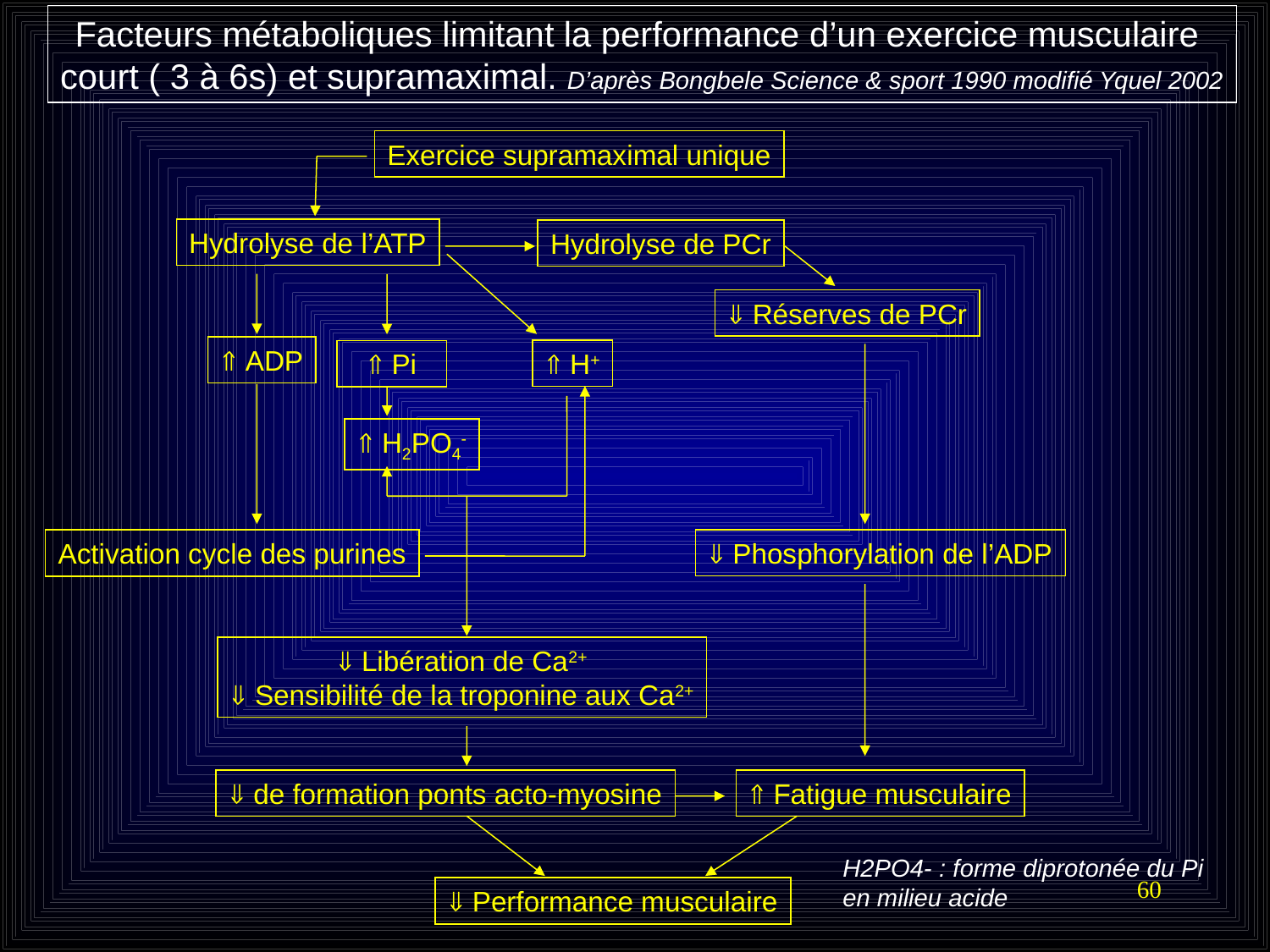

Facteurs métaboliques limitant la performance d’un exercice musculaire
court ( 3 à 6s) et supramaximal. D’après Bongbele Science & sport 1990 modifié Yquel 2002
Exercice supramaximal unique

Hydrolyse de l’ATP
Hydrolyse de PCr

⇓ Réserves de PCr
⇑ ADP
⇑ H+
⇑ Pi

⇑ H2PO4-

⇓ Phosphorylation de l’ADP
Activation cycle des purines

⇓ Libération de Ca2+
⇓ Sensibilité de la troponine aux Ca2+

⇓ de formation ponts acto-myosine
⇑ Fatigue musculaire

H2PO4- : forme diprotonée du Pi en milieu acide
60
⇓ Performance musculaire